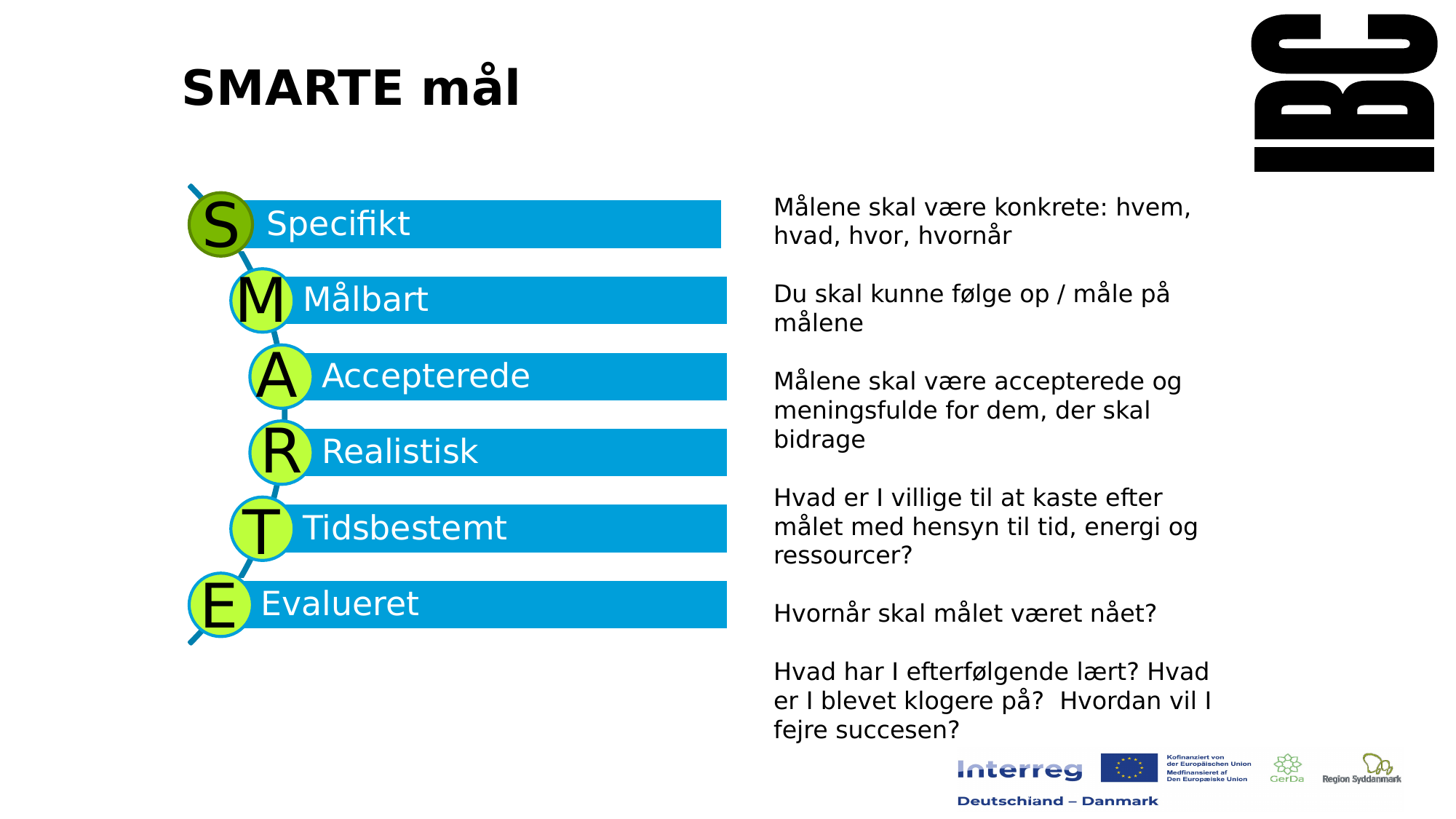

SMARTE mål
Specifikt
Målbart
Accepterede
Realistisk
Tidsbestemt
Evalueret
S
Målene skal være konkrete: hvem, hvad, hvor, hvornår

Du skal kunne følge op / måle på målene

Målene skal være accepterede og meningsfulde for dem, der skal bidrage

Hvad er I villige til at kaste efter målet med hensyn til tid, energi og ressourcer?

Hvornår skal målet været nået?

Hvad har I efterfølgende lært? Hvad er I blevet klogere på?  Hvordan vil I fejre succesen?
M
A
R
T
E
41